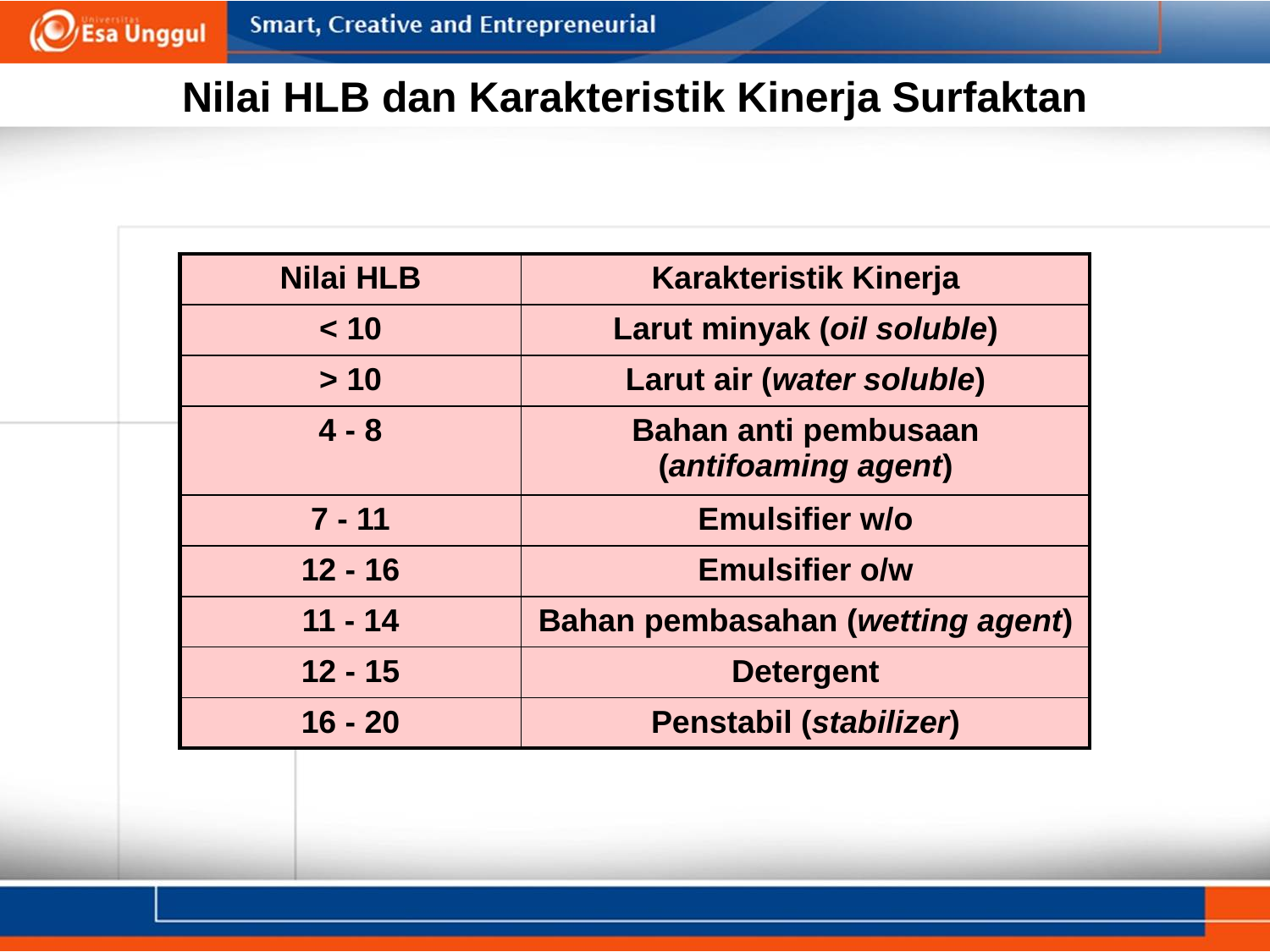

Nilai HLB dan Karakteristik Kinerja Surfaktan
| Nilai HLB | Karakteristik Kinerja |
| --- | --- |
| < 10 | Larut minyak (oil soluble) |
| > 10 | Larut air (water soluble) |
| 4 - 8 | Bahan anti pembusaan (antifoaming agent) |
| 7 - 11 | Emulsifier w/o |
| 12 - 16 | Emulsifier o/w |
| 11 - 14 | Bahan pembasahan (wetting agent) |
| 12 - 15 | Detergent |
| 16 - 20 | Penstabil (stabilizer) |